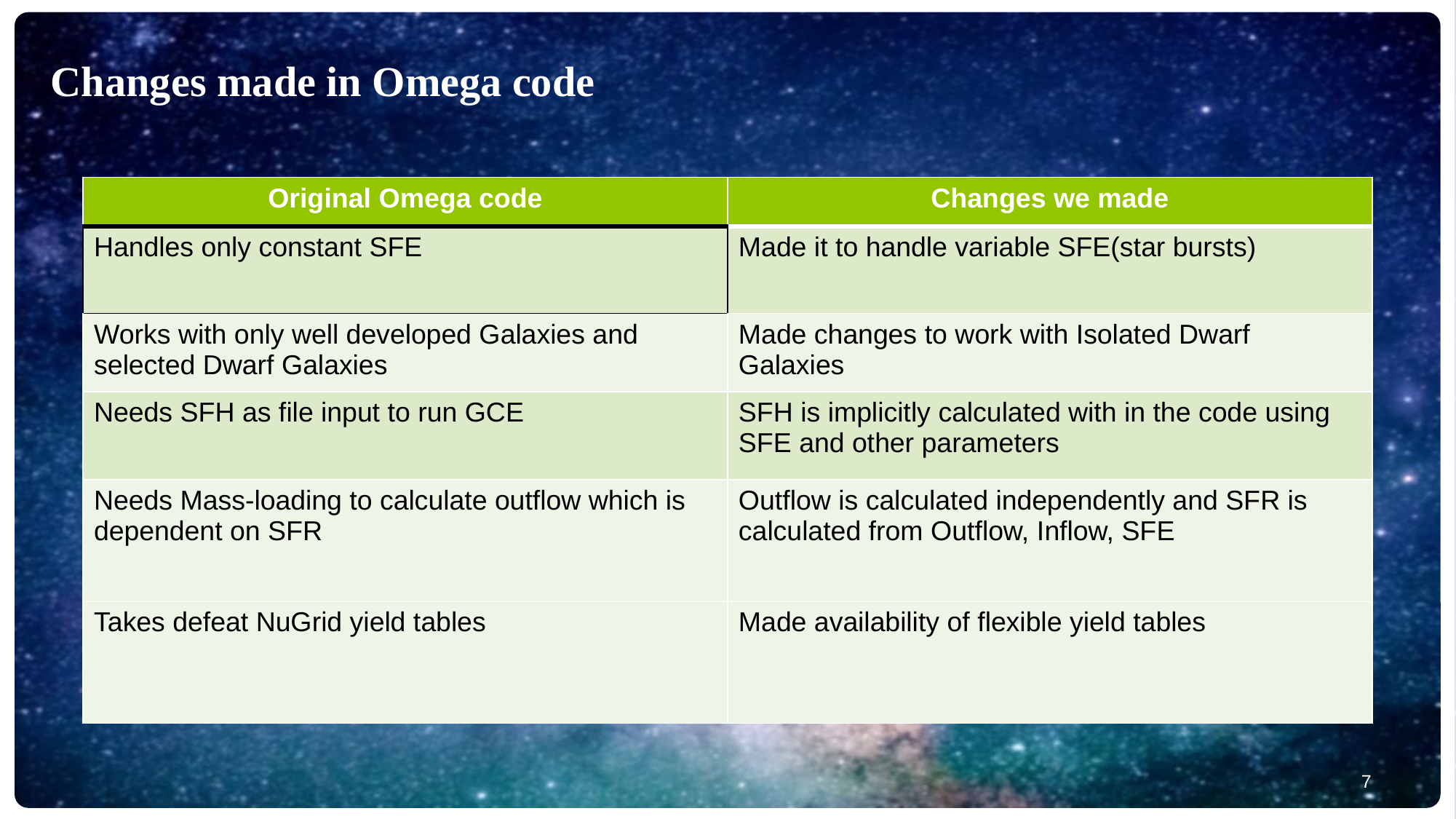

Changes made in Omega code
| Original Omega code | Changes we made |
| --- | --- |
| Handles only constant SFE | Made it to handle variable SFE(star bursts) |
| Works with only well developed Galaxies and selected Dwarf Galaxies | Made changes to work with Isolated Dwarf Galaxies |
| Needs SFH as file input to run GCE | SFH is implicitly calculated with in the code using SFE and other parameters |
| Needs Mass-loading to calculate outflow which is dependent on SFR | Outflow is calculated independently and SFR is calculated from Outflow, Inflow, SFE |
| Takes defeat NuGrid yield tables | Made availability of flexible yield tables |
7